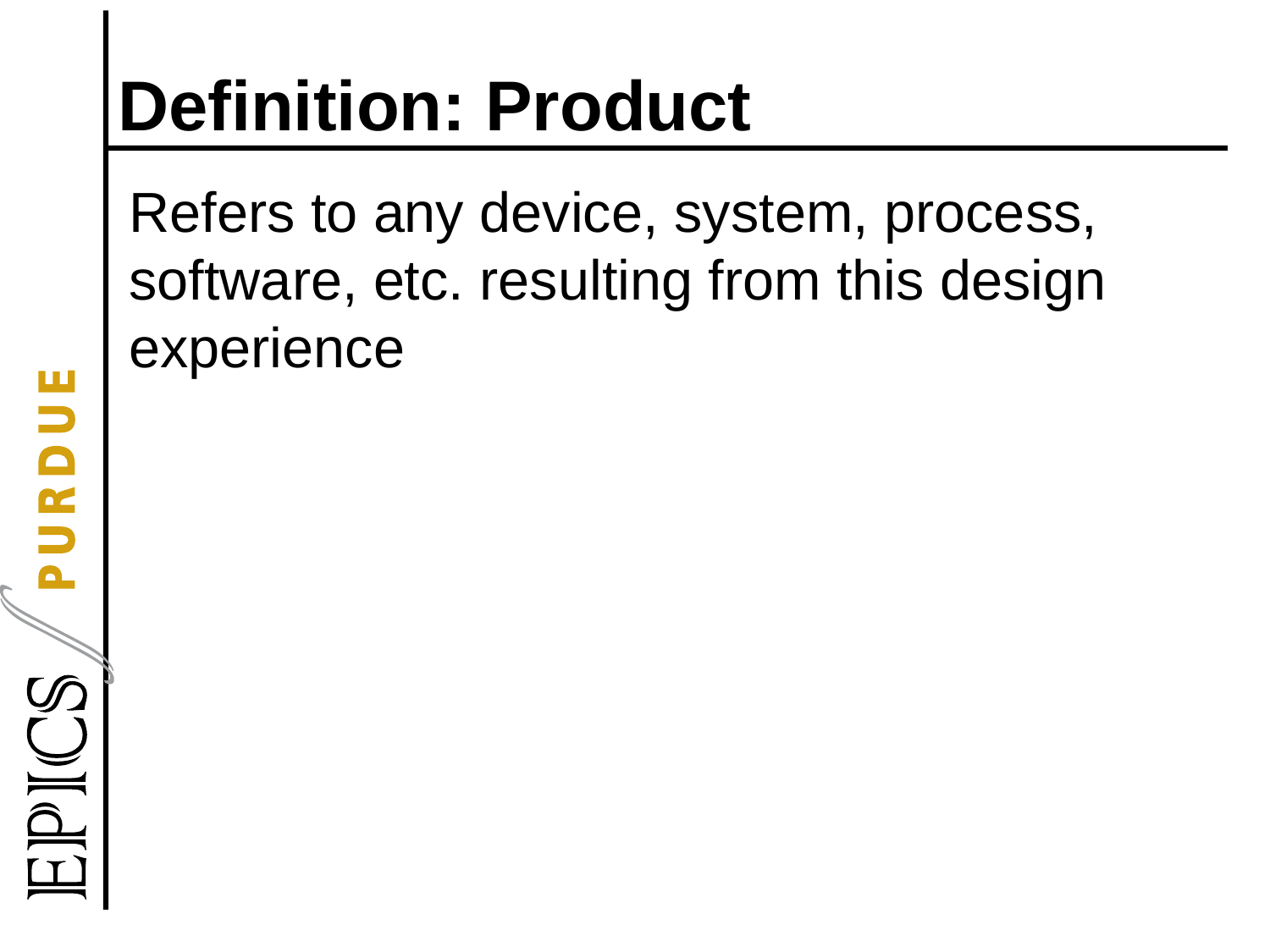

# Definition: Product
Refers to any device, system, process, software, etc. resulting from this design experience